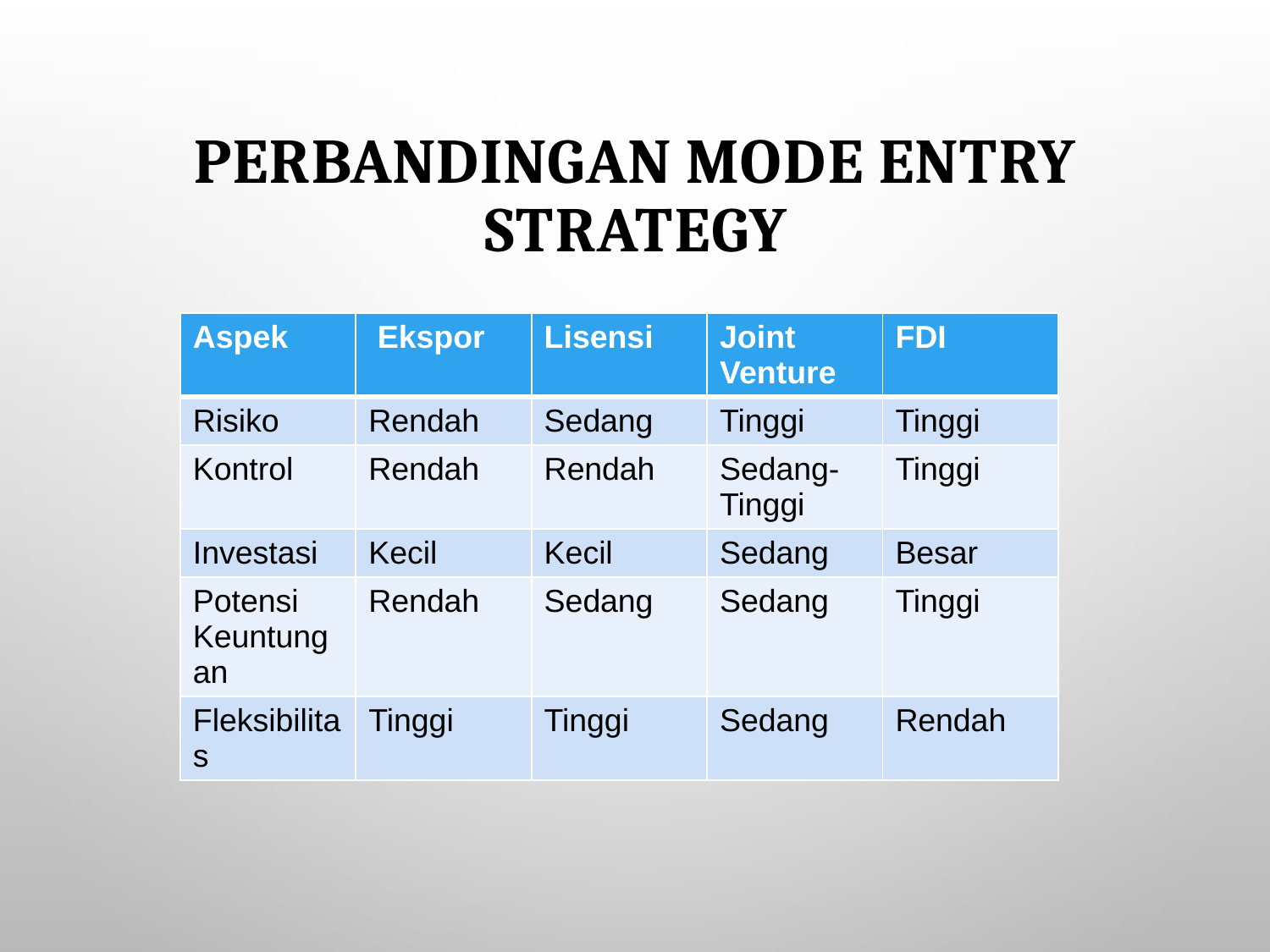

# Perbandingan Mode Entry Strategy
| Aspek | Ekspor | Lisensi | Joint Venture | FDI |
| --- | --- | --- | --- | --- |
| Risiko | Rendah | Sedang | Tinggi | Tinggi |
| Kontrol | Rendah | Rendah | Sedang-Tinggi | Tinggi |
| Investasi | Kecil | Kecil | Sedang | Besar |
| Potensi Keuntungan | Rendah | Sedang | Sedang | Tinggi |
| Fleksibilitas | Tinggi | Tinggi | Sedang | Rendah |